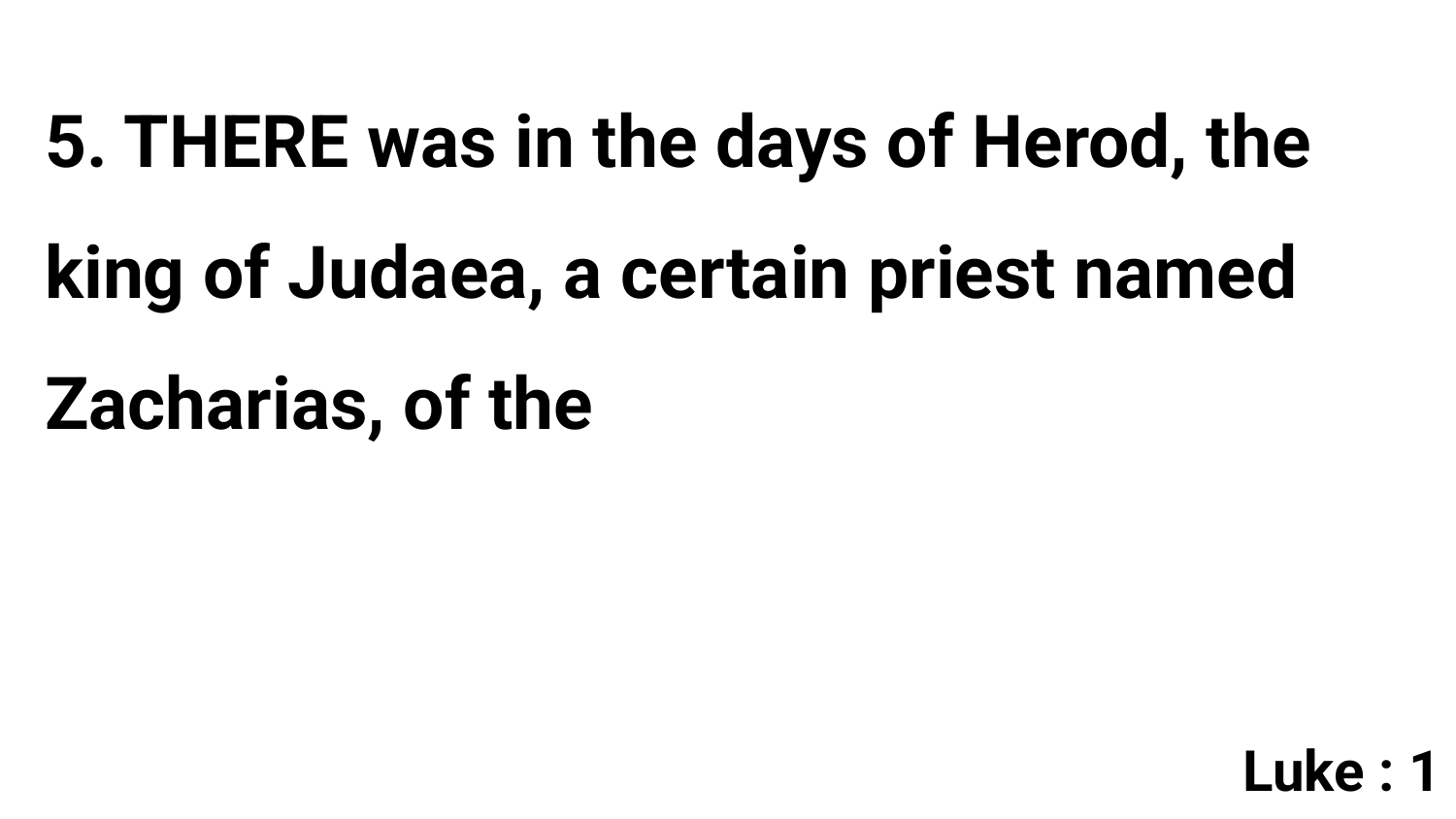

5. THERE was in the days of Herod, the king of Judaea, a certain priest named Zacharias, of the
Luke : 1